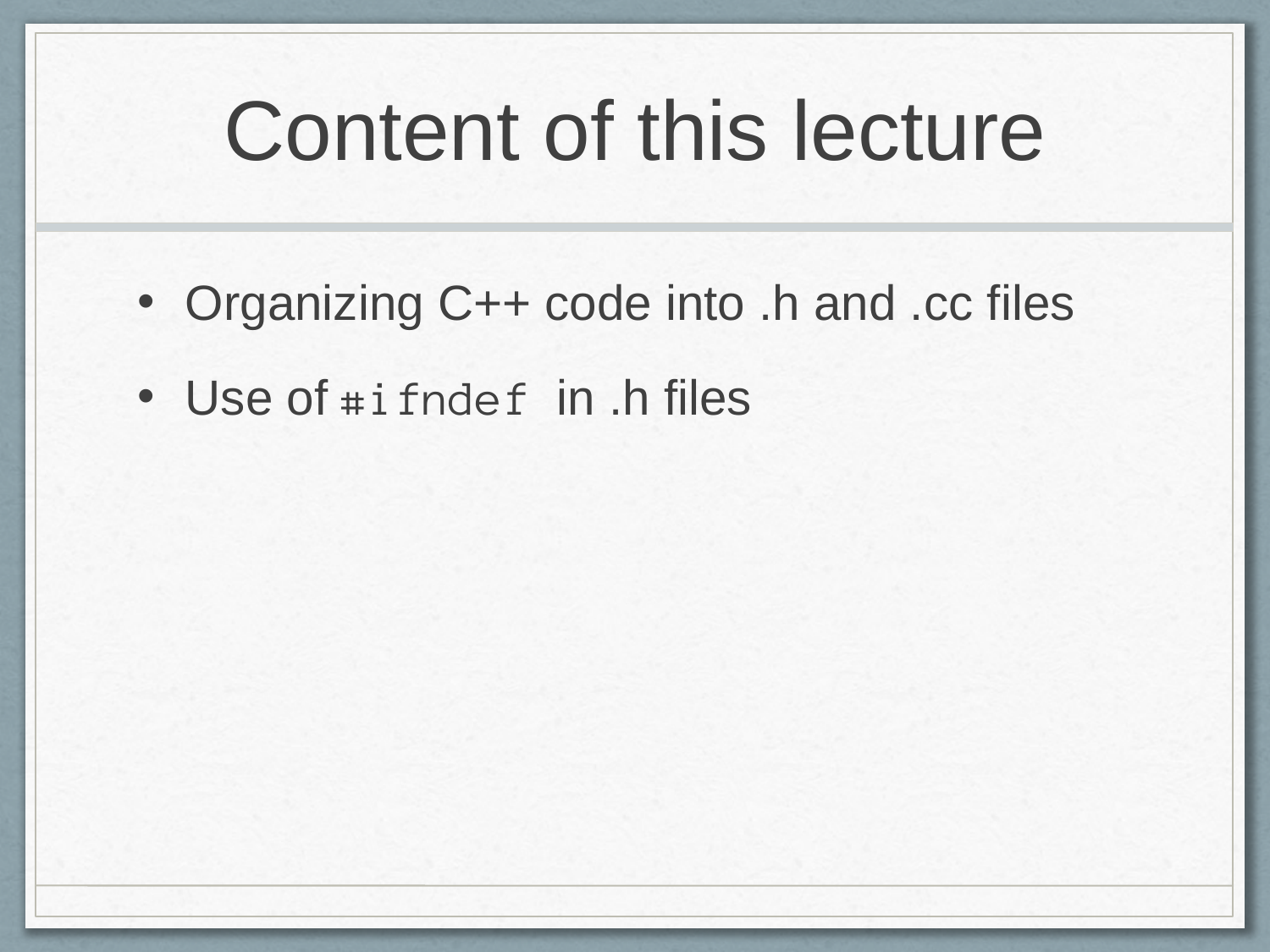

# Content of this lecture
Organizing C++ code into .h and .cc files
Use of #ifndef in .h files